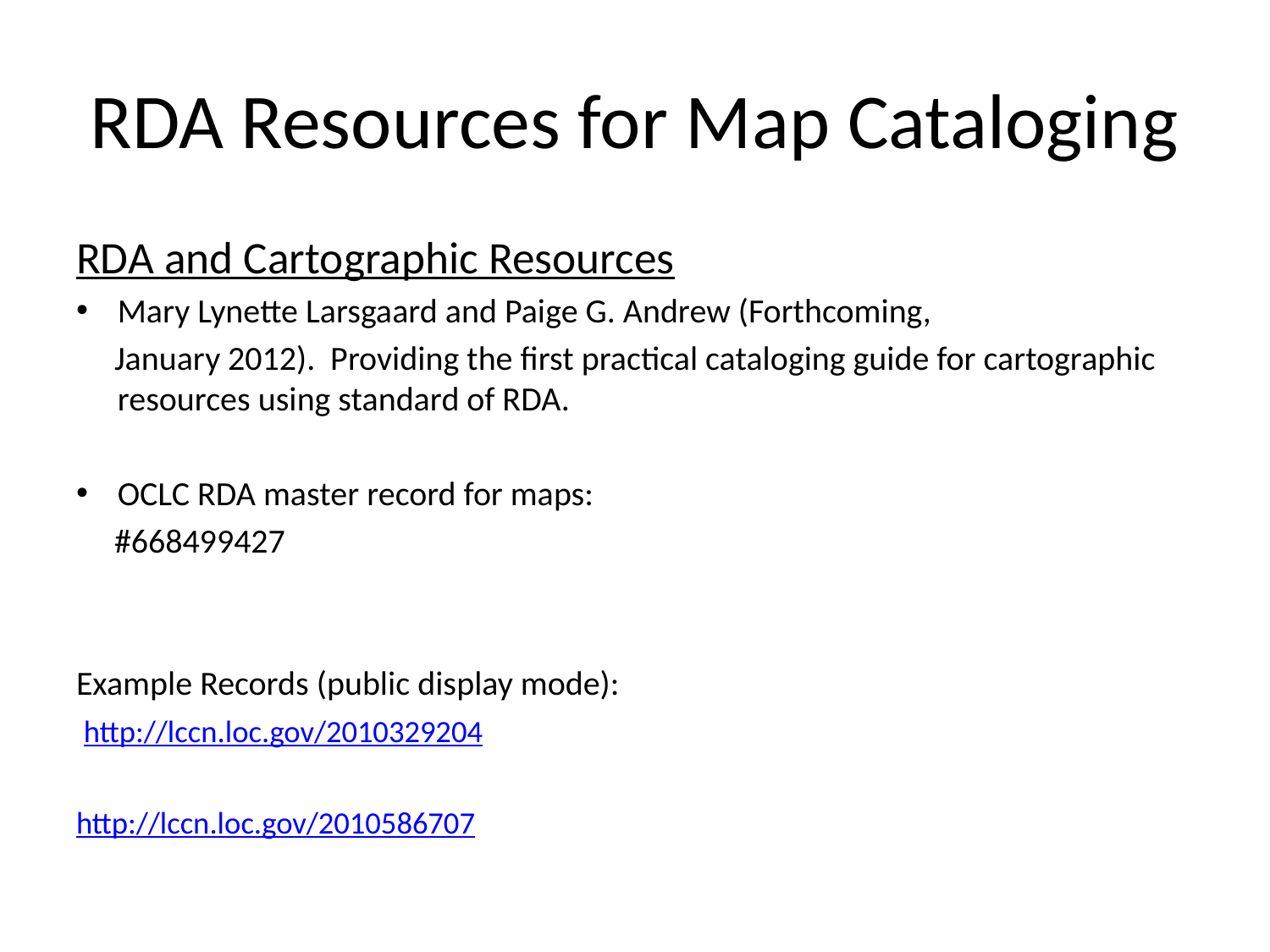

# RDA Resources for Map Cataloging
RDA and Cartographic Resources
Mary Lynette Larsgaard and Paige G. Andrew (Forthcoming,
     January 2012).  Providing the first practical cataloging guide for cartographic  resources using standard of RDA.

OCLC RDA master record for maps:
     #668499427

Example Records (public display mode):
 http://lccn.loc.gov/2010329204

http://lccn.loc.gov/2010586707